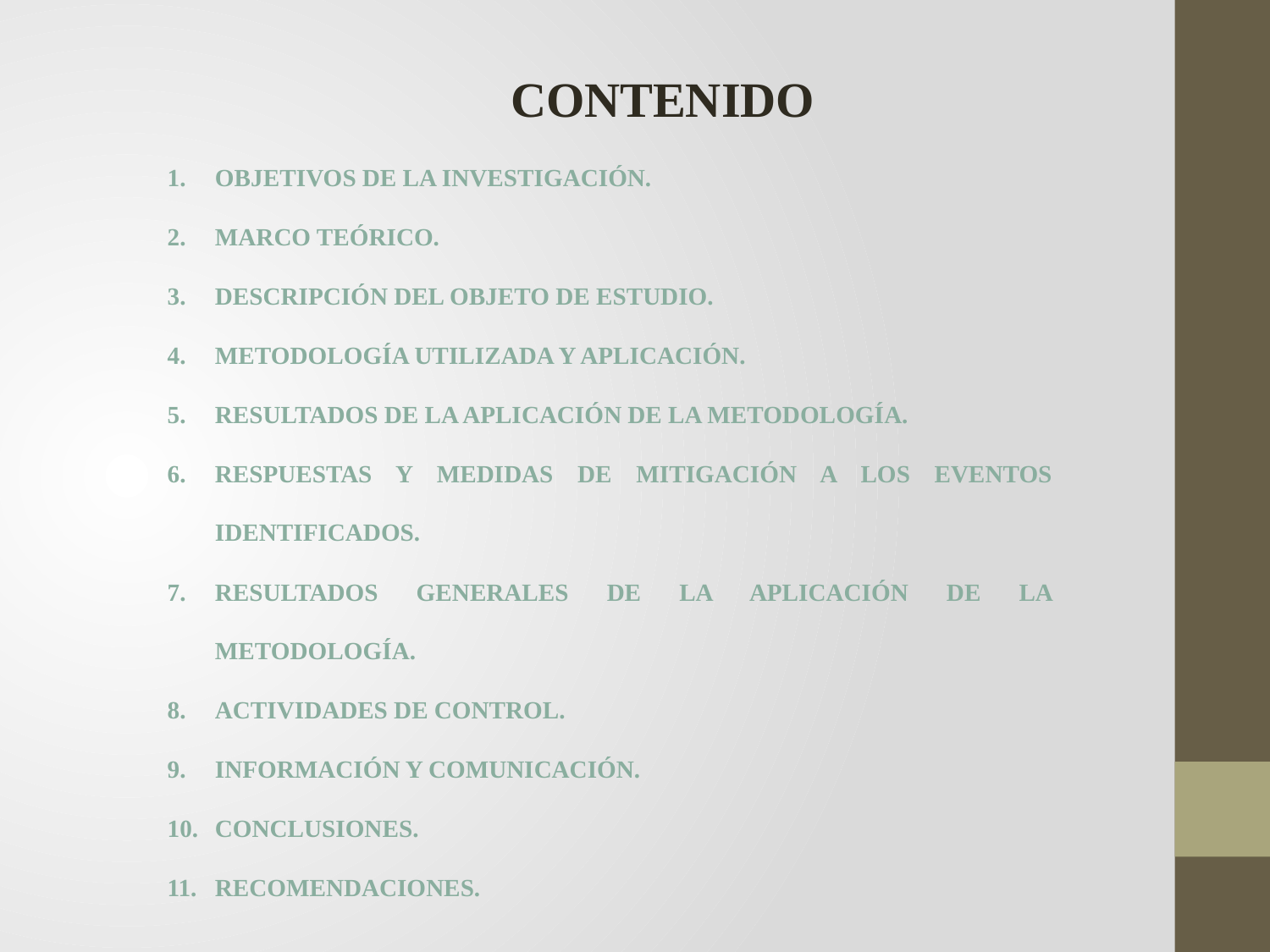

CONTENIDO
Objetivos de la investigación.
Marco Teórico.
Descripción del objeto de estudio.
Metodología utilizada y aplicación.
Resultados de la aplicación de la metodología.
Respuestas y medidas de mitigación a los eventos identificados.
Resultados generales de la aplicación de la metodología.
Actividades de control.
Información y comunicación.
Conclusiones.
Recomendaciones.